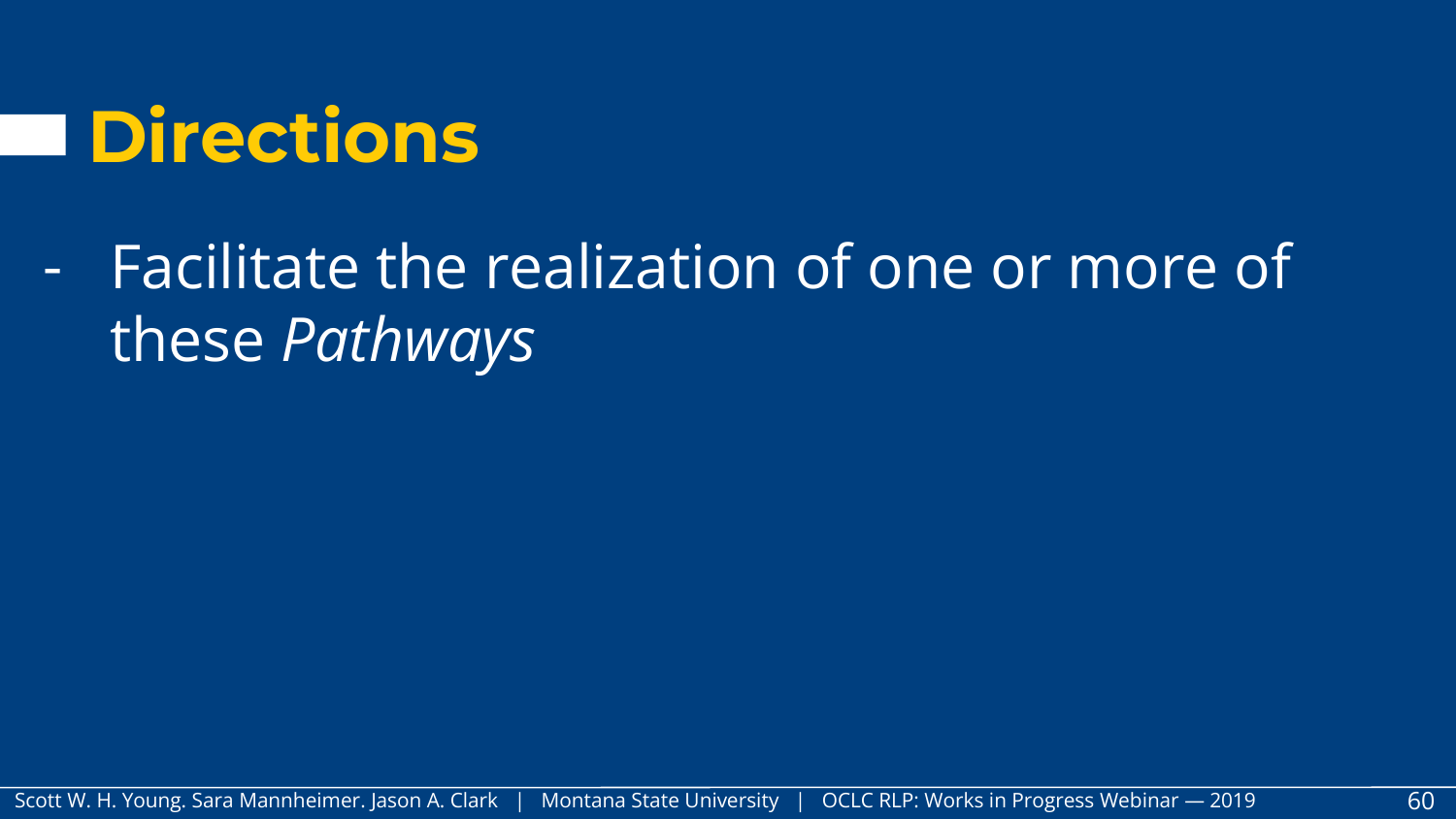

# Directions
Facilitate the realization of one or more of these Pathways